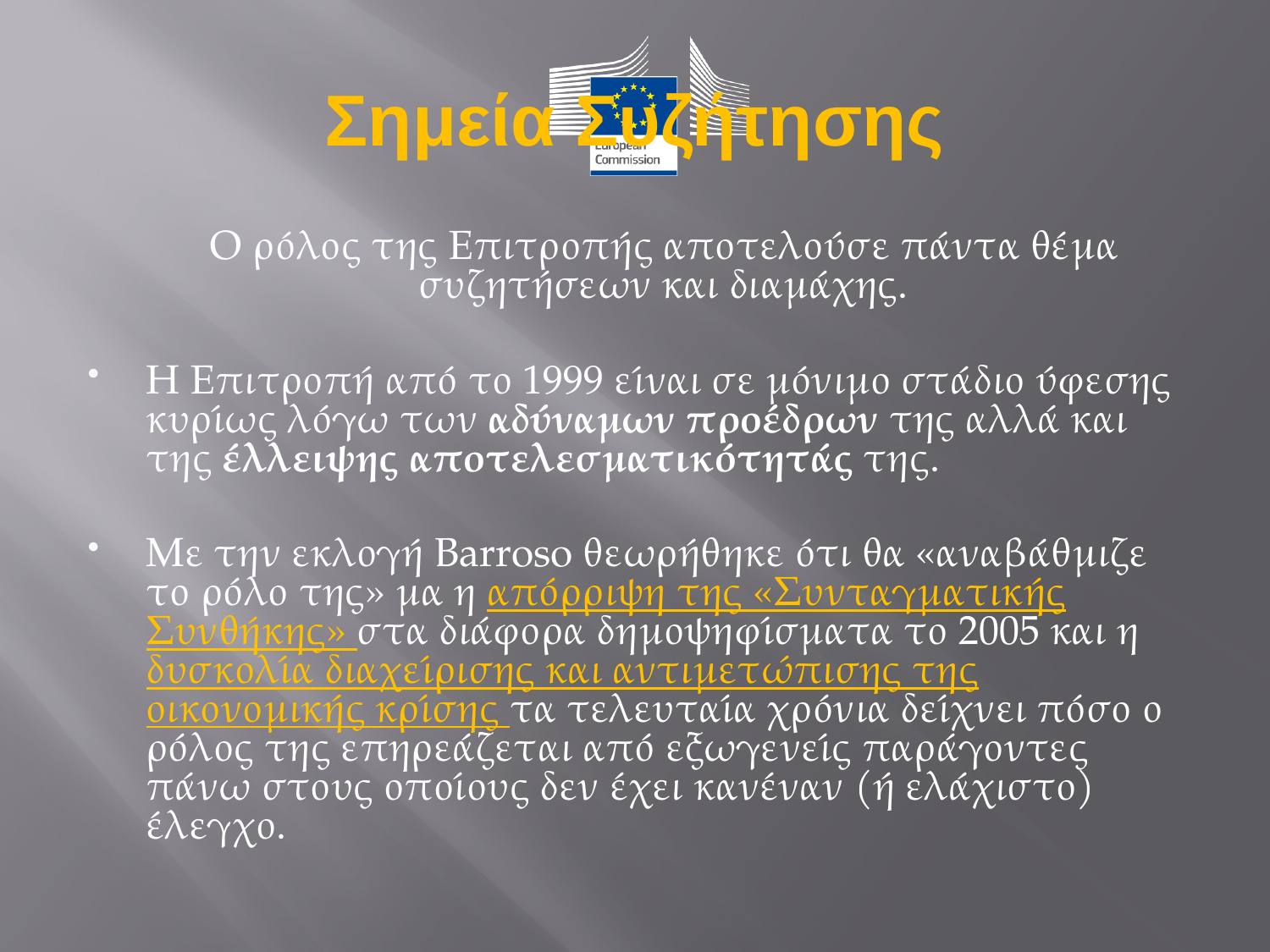

# Σημεία Συζήτησης
	Ο ρόλος της Επιτροπής αποτελούσε πάντα θέμα συζητήσεων και διαμάχης.

Η Επιτροπή από το 1999 είναι σε μόνιμο στάδιο ύφεσης κυρίως λόγω των αδύναμων προέδρων της αλλά και της έλλειψης αποτελεσματικότητάς της.

Με την εκλογή Barroso θεωρήθηκε ότι θα «αναβάθμιζε το ρόλο της» μα η απόρριψη της «Συνταγματικής Συνθήκης» στα διάφορα δημοψηφίσματα το 2005 και η δυσκολία διαχείρισης και αντιμετώπισης της οικονομικής κρίσης τα τελευταία χρόνια δείχνει πόσο ο ρόλος της επηρεάζεται από εξωγενείς παράγοντες πάνω στους οποίους δεν έχει κανέναν (ή ελάχιστο) έλεγχο.
44